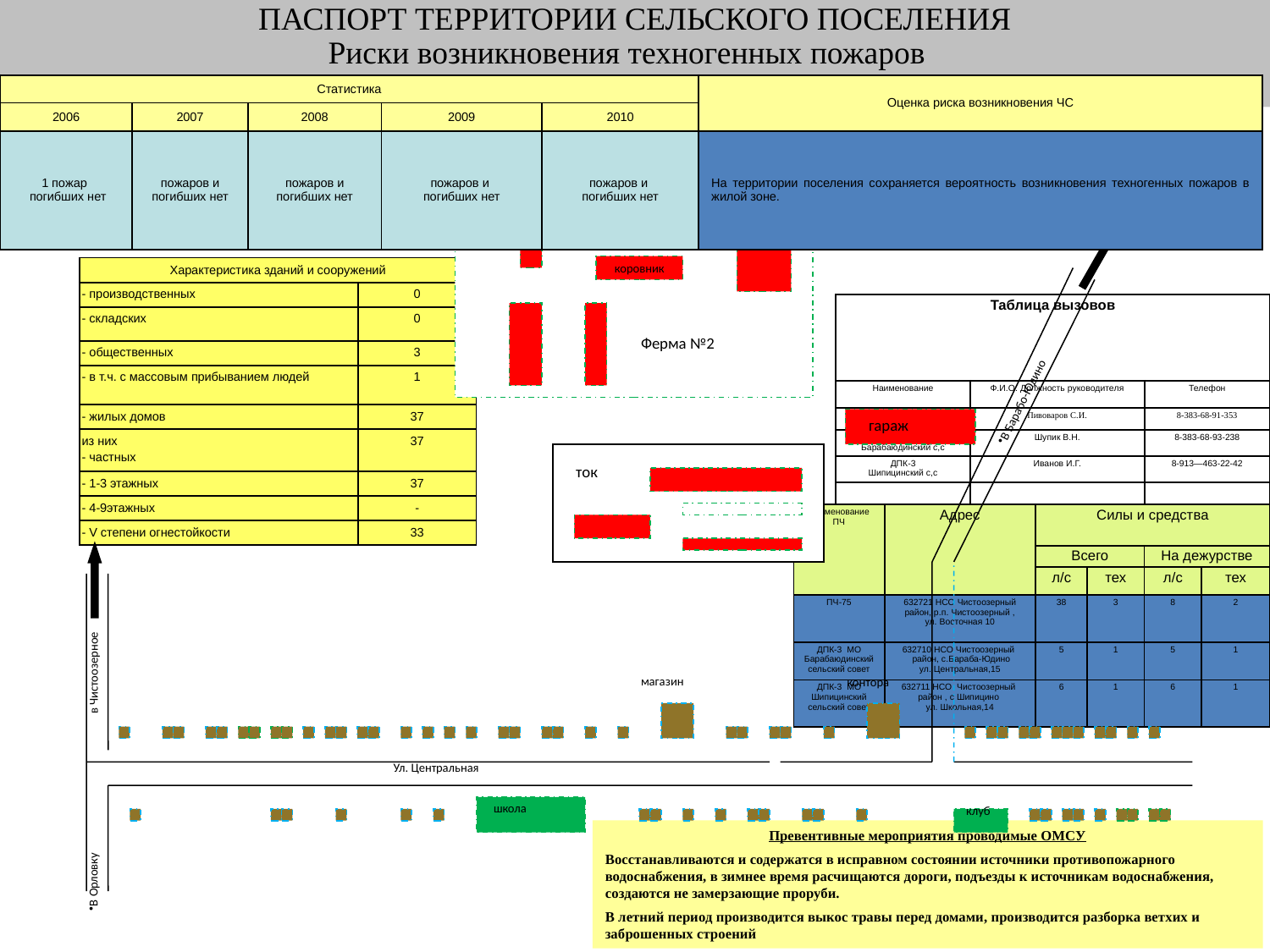

ПАСПОРТ ТЕРРИТОРИИ СЕЛЬСКОГО ПОСЕЛЕНИЯ
Риски возникновения техногенных пожаров
на территории села Олтарь Чистоозерного муниципального района
| Статистика |  |  |  |  | Оценка риска возникновения ЧС |
| --- | --- | --- | --- | --- | --- |
| 2006 | 2007 | 2008 | 2009 | 2010 |  |
| 1 пожар погибших нет | пожаров и погибших нет | пожаров и погибших нет | пожаров и погибших нет | пожаров и погибших нет | На территории поселения сохраняется вероятность возникновения техногенных пожаров в жилой зоне. |

коровник

Ферма №2
В Барабо-Юдино

гараж

ток

в Чистоозерное

магазин
контора

Ул. Центральная

школа

клуб

В Орловку
| Характеристика зданий и сооружений |  |
| --- | --- |
| - производственных | 0 |
| - складских | 0 |
| - общественных | 3 |
| - в т.ч. с массовым прибыванием людей | 1 |
| - жилых домов | 37 |
| из них - частных | 37 |
| - 1-3 этажных | 37 |
| - 4-9этажных | - |
| - V степени огнестойкости | 33 |
| Таблица вызовов |  |  |
| --- | --- | --- |
| Наименование | Ф.И.О. Должность руководителя | Телефон |
| ПЧ-75 | Пивоваров С.И. | 8-383-68-91-353 |
| ДПК-3 Барабаюдинский с,с | Шупик В.Н. | 8-383-68-93-238 |
| ДПК-3 Шипицинский с,с | Иванов И.Г. | 8-913—463-22-42 |
|  |  |  |
| Наименование ПЧ | Адрес | Силы и средства |  |  |  |
| --- | --- | --- | --- | --- | --- |
|  |  | Всего |  | На дежурстве |  |
|  |  | л/с | тех | л/с | тех |
| ПЧ-75 | 632721 НСО Чистоозерный район, р.п. Чистоозерный , ул. Восточная 10 | 38 | 3 | 8 | 2 |
| ДПК-3 МО Барабаюдинский сельский совет | 632710 НСО Чистоозерный район, с.Бараба-Юдино ул. Центральная,15 | 5 | 1 | 5 | 1 |
| ДПК-3 МО Шипицинский сельский совет | 632711 НСО Чистоозерный район , с Шипицино ул. Школьная,14 | 6 | 1 | 6 | 1 |
Превентивные мероприятия проводимые ОМСУ
Восстанавливаются и содержатся в исправном состоянии источники противопожарного водоснабжения, в зимнее время расчищаются дороги, подъезды к источникам водоснабжения, создаются не замерзающие проруби.
В летний период производится выкос травы перед домами, производится разборка ветхих и заброшенных строений